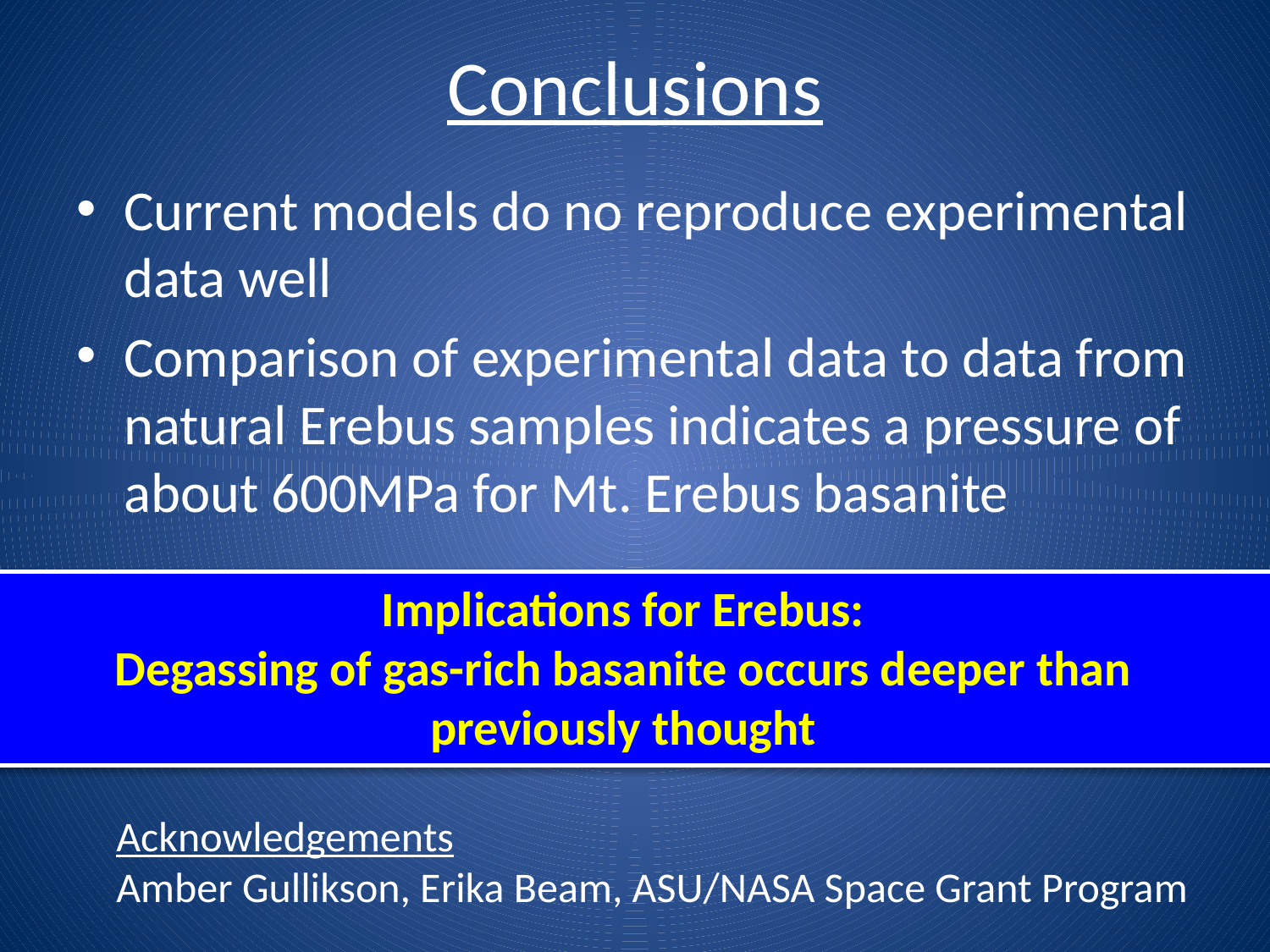

# Conclusions
Current models do no reproduce experimental data well
Comparison of experimental data to data from natural Erebus samples indicates a pressure of about 600MPa for Mt. Erebus basanite

Implications for Erebus:
Degassing of gas-rich basanite occurs deeper than previously thought
Acknowledgements
Amber Gullikson, Erika Beam, ASU/NASA Space Grant Program